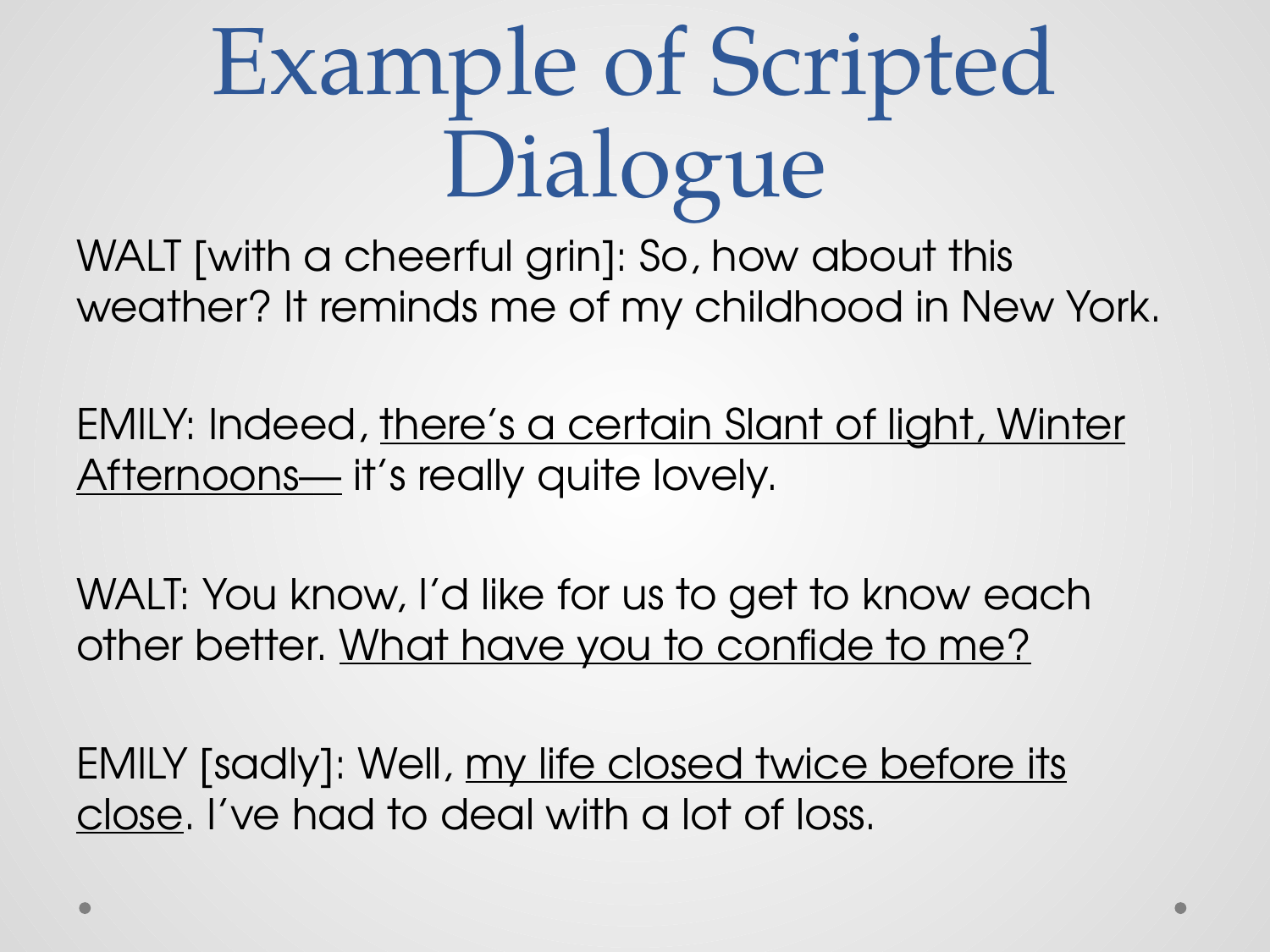

# Example of Scripted Dialogue
WALT [with a cheerful grin]: So, how about this weather? It reminds me of my childhood in New York.

EMILY: Indeed, there’s a certain Slant of light, Winter Afternoons— it’s really quite lovely.

WALT: You know, I’d like for us to get to know each other better. What have you to confide to me?

EMILY [sadly]: Well, my life closed twice before its close. I’ve had to deal with a lot of loss.